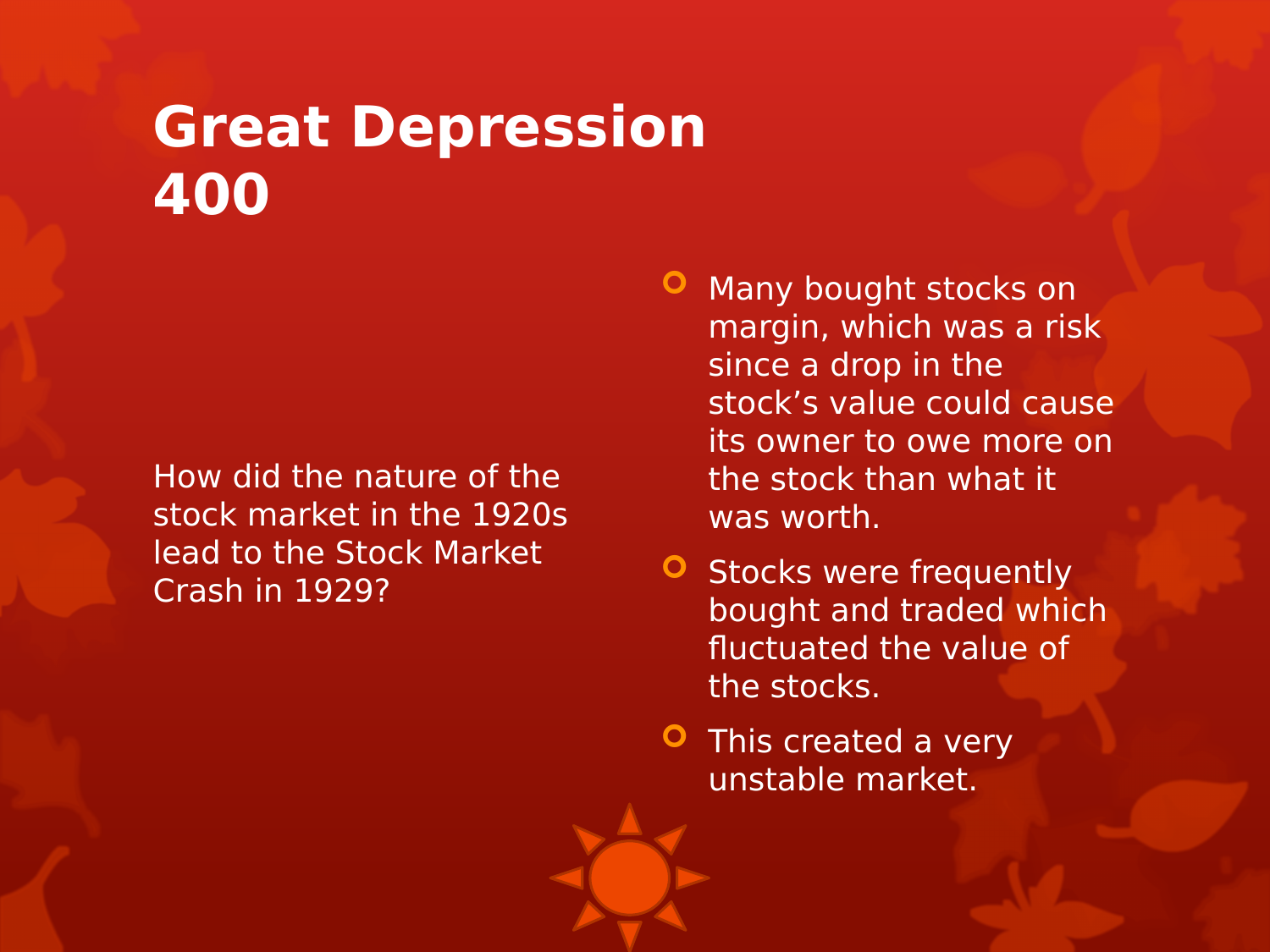

# Great Depression 400
How did the nature of the stock market in the 1920s lead to the Stock Market Crash in 1929?
Many bought stocks on margin, which was a risk since a drop in the stock’s value could cause its owner to owe more on the stock than what it was worth.
Stocks were frequently bought and traded which fluctuated the value of the stocks.
This created a very unstable market.